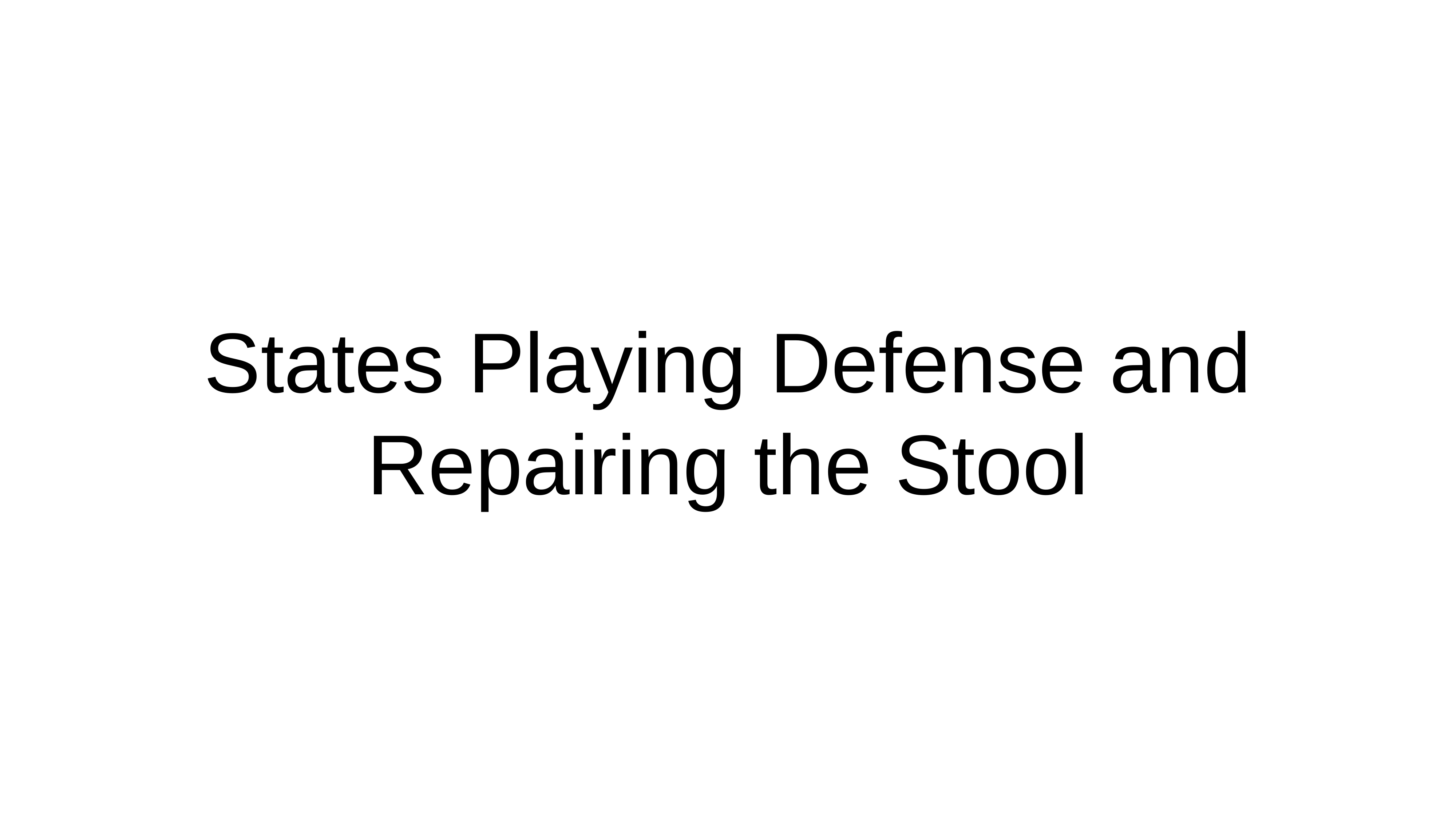

# States Playing Defense and Repairing the Stool